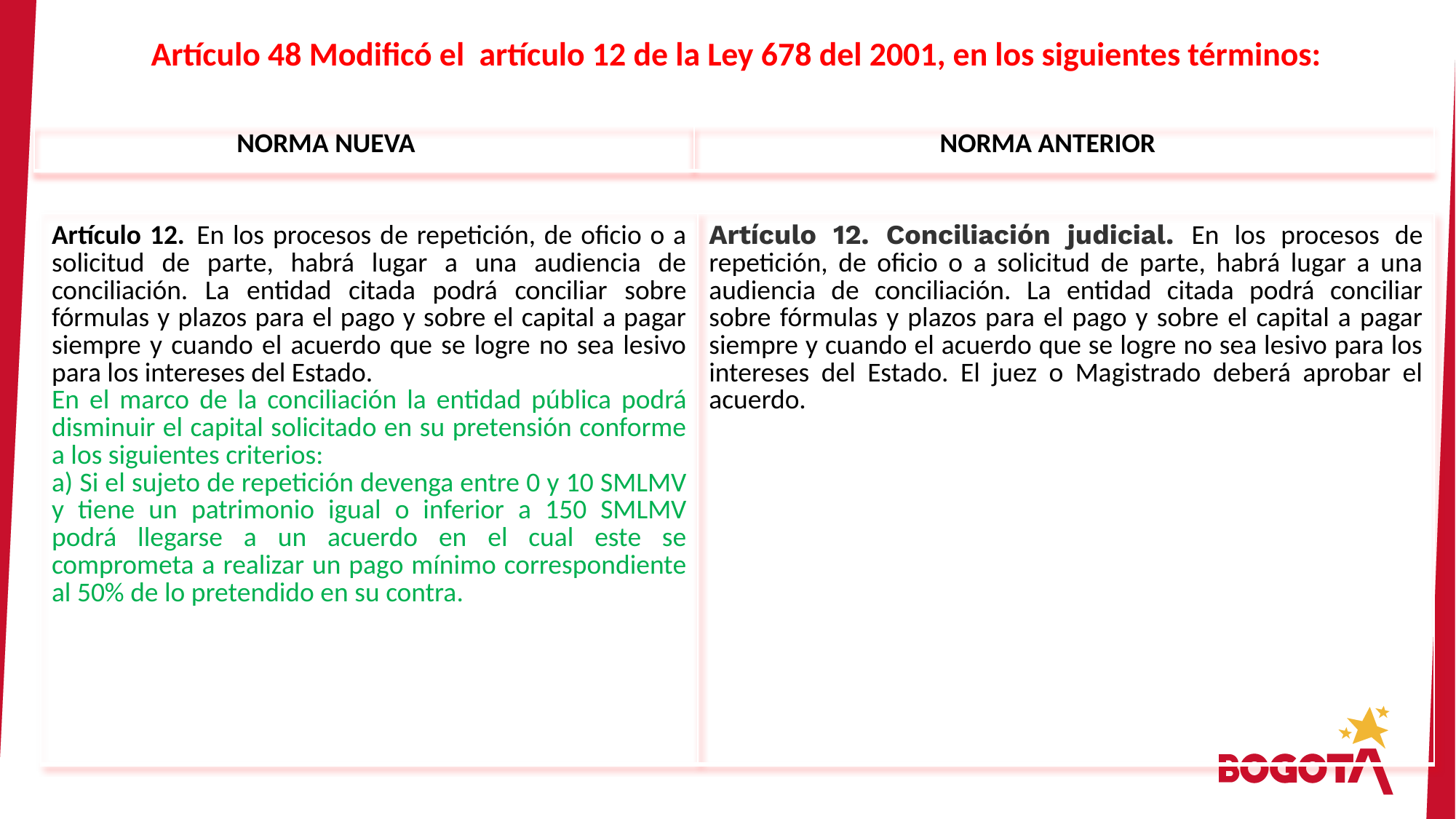

Artículo 48 Modificó el  artículo 12 de la Ley 678 del 2001, en los siguientes términos:
| NORMA NUEVA | NORMA ANTERIOR |
| --- | --- |
| Artículo 12. En los procesos de repetición, de oficio o a solicitud de parte, habrá lugar a una audiencia de conciliación. La entidad citada podrá conciliar sobre fórmulas y plazos para el pago y sobre el capital a pagar siempre y cuando el acuerdo que se logre no sea lesivo para los intereses del Estado. En el marco de la conciliación la entidad pública podrá disminuir el capital solicitado en su pretensión conforme a los siguientes criterios: a) Si el sujeto de repetición devenga entre 0 y 10 SMLMV y tiene un patrimonio igual o inferior a 150 SMLMV podrá llegarse a un acuerdo en el cual este se comprometa a realizar un pago mínimo correspondiente al 50% de lo pretendido en su contra. | Artículo 12. Conciliación judicial. En los procesos de repetición, de oficio o a solicitud de parte, habrá lugar a una audiencia de conciliación. La entidad citada podrá conciliar sobre fórmulas y plazos para el pago y sobre el capital a pagar siempre y cuando el acuerdo que se logre no sea lesivo para los intereses del Estado. El juez o Magistrado deberá aprobar el acuerdo. |
| --- | --- |